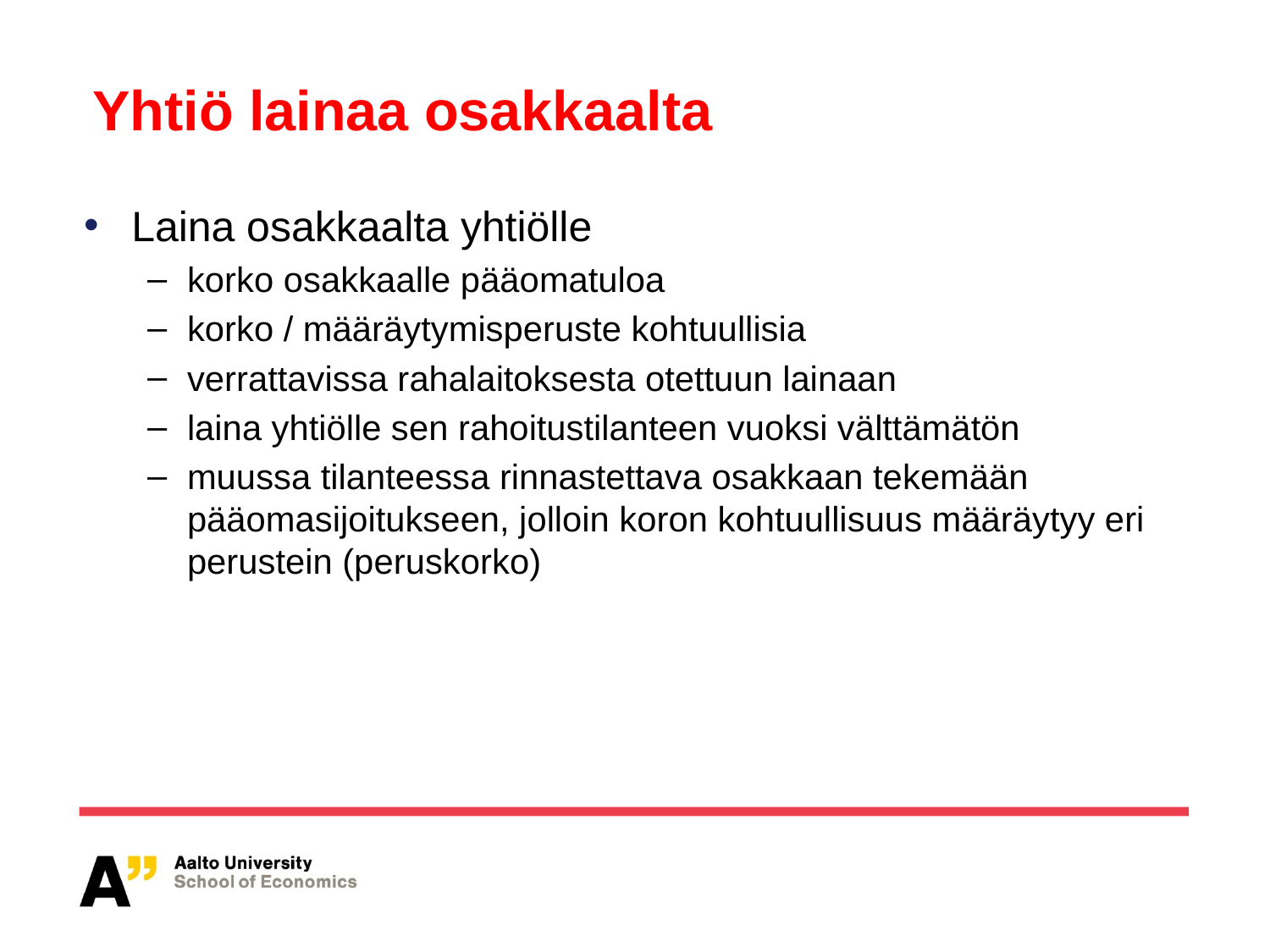

# Yhtiö lainaa osakkaalta
Laina osakkaalta yhtiölle
korko osakkaalle pääomatuloa
korko / määräytymisperuste kohtuullisia
verrattavissa rahalaitoksesta otettuun lainaan
laina yhtiölle sen rahoitustilanteen vuoksi välttämätön
muussa tilanteessa rinnastettava osakkaan tekemään pääomasijoitukseen, jolloin koron kohtuullisuus määräytyy eri perustein (peruskorko)